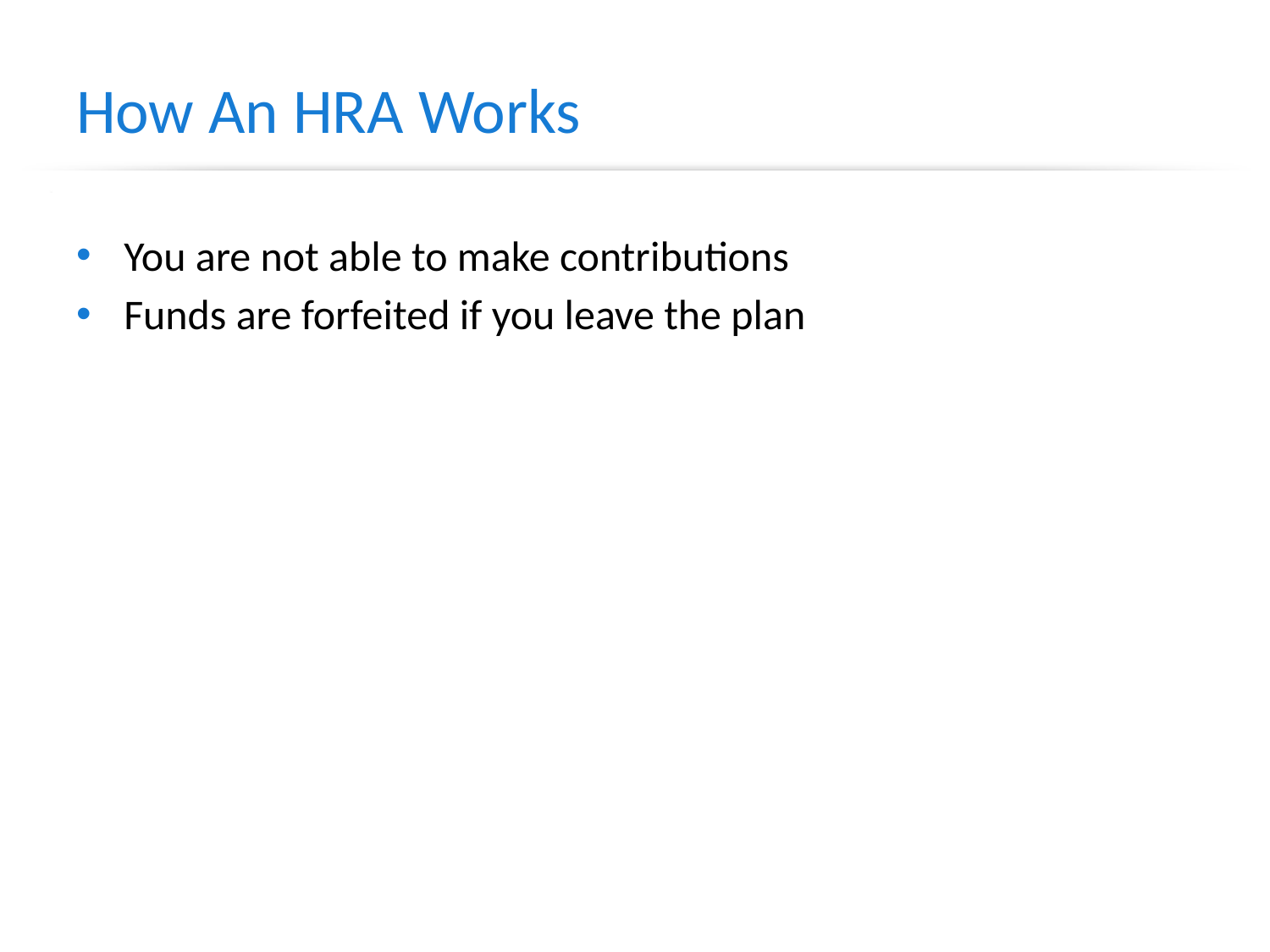

# How An HRA Works
You are not able to make contributions
Funds are forfeited if you leave the plan